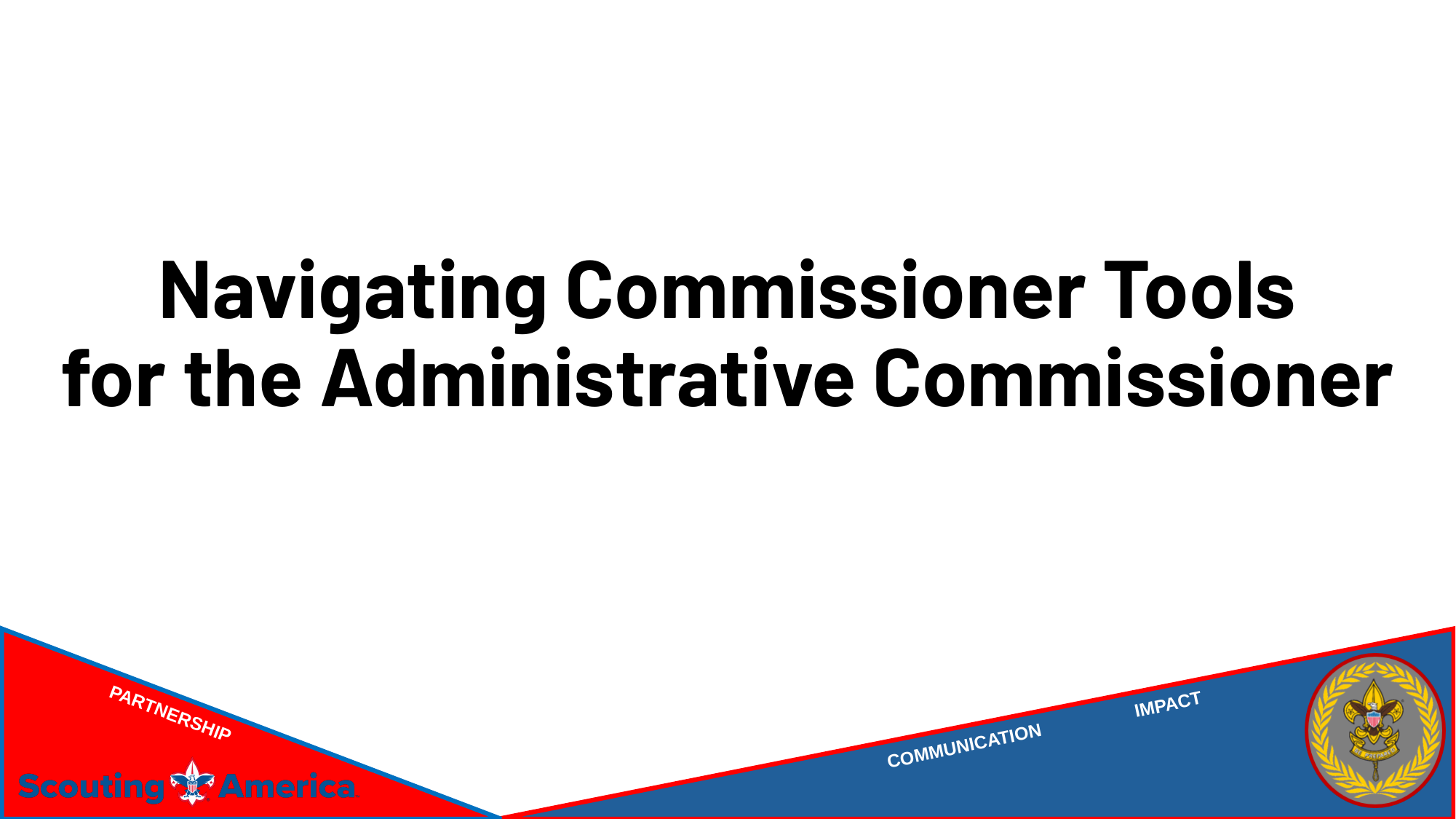

# Navigating Commissioner Tools for the Administrative Commissioner